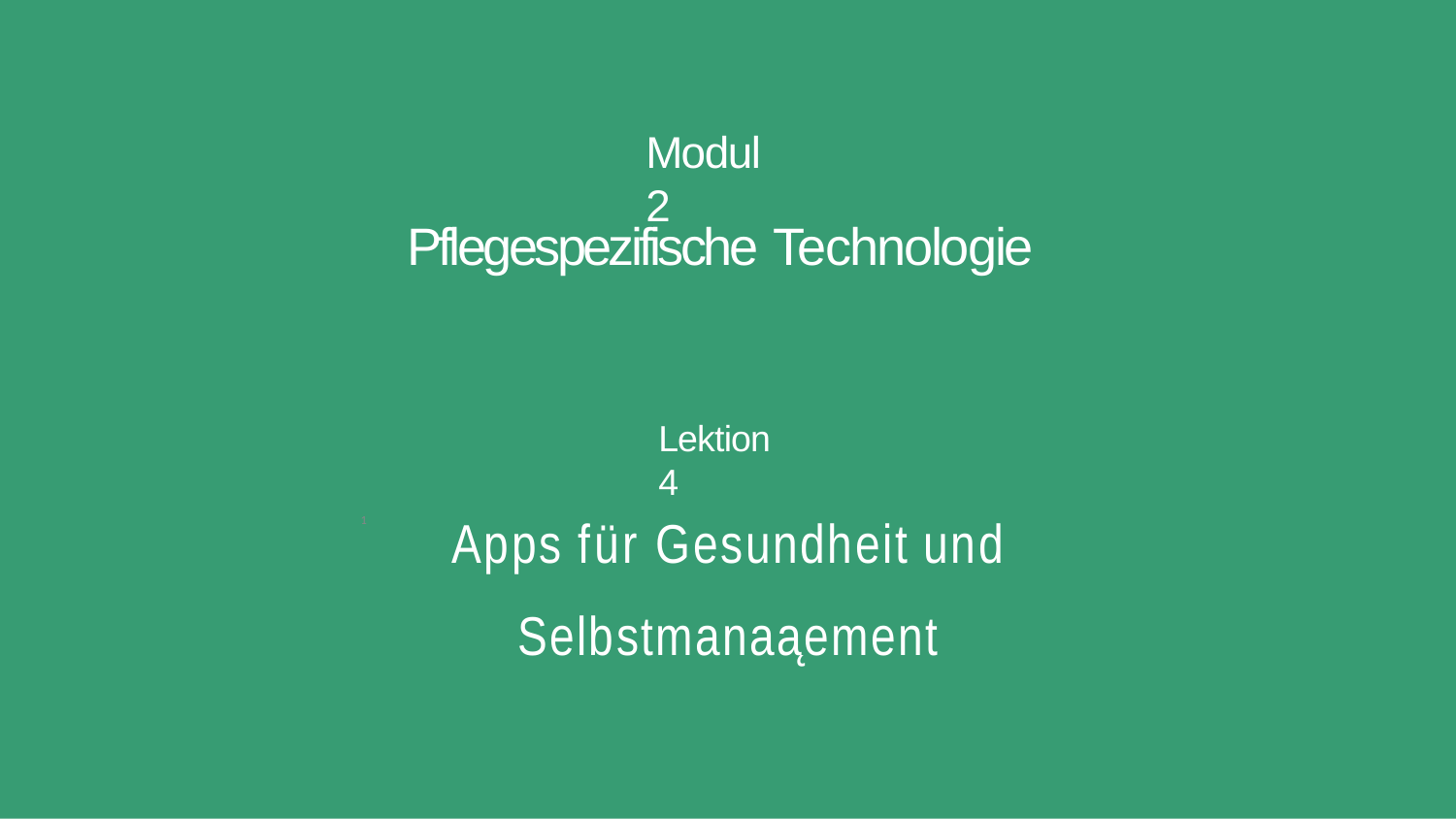

Modul 2
# Pflegespezifische Technologie
Lektion 4
Apps für Gesundheit und
Selbstmanaąement
1